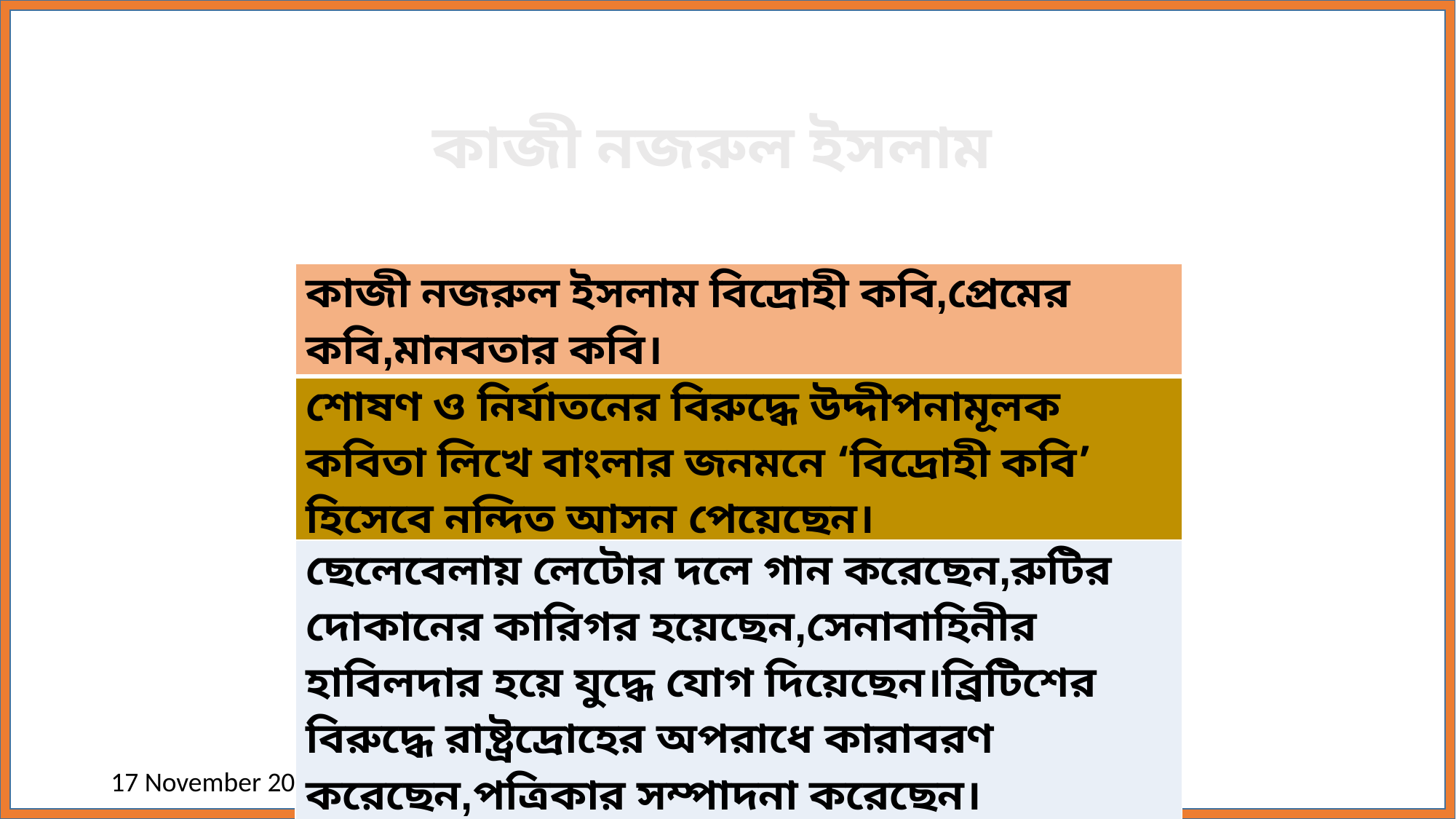

কাজী নজরুল ইসলাম
| কাজী নজরুল ইসলাম বিদ্রোহী কবি,প্রেমের কবি,মানবতার কবি। |
| --- |
| শোষণ ও নির্যাতনের বিরুদ্ধে উদ্দীপনামূলক কবিতা লিখে বাংলার জনমনে ‘বিদ্রোহী কবি’ হিসেবে নন্দিত আসন পেয়েছেন। |
| ছেলেবেলায় লেটোর দলে গান করেছেন,রুটির দোকানের কারিগর হয়েছেন,সেনাবাহিনীর হাবিলদার হয়ে যুদ্ধে যোগ দিয়েছেন।ব্রিটিশের বিরুদ্ধে রাষ্ট্রদ্রোহের অপরাধে কারাবরণ করেছেন,পত্রিকার সম্পাদনা করেছেন। |
17 November 2020